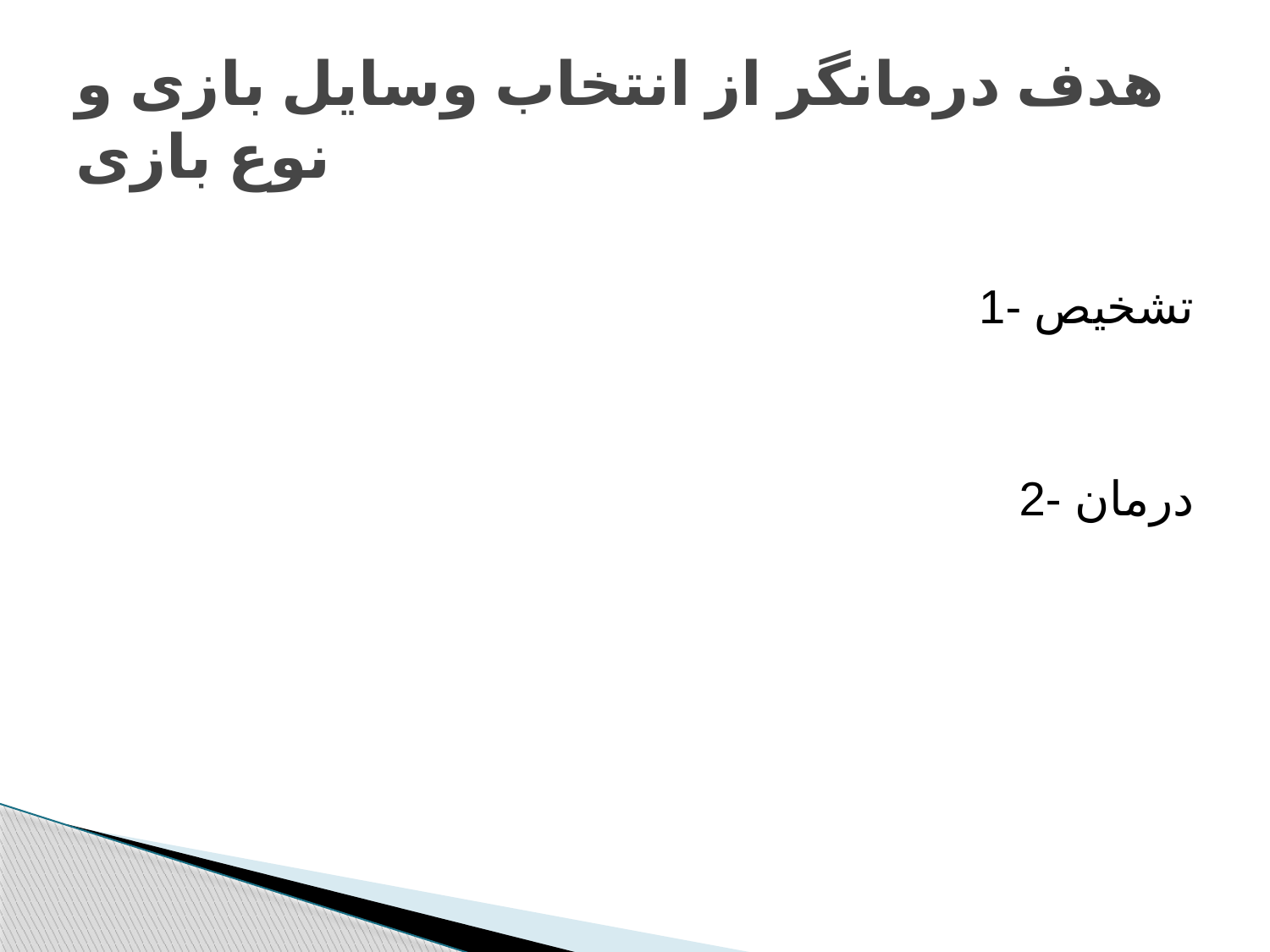

# هدف درمانگر از انتخاب وسایل بازی و نوع بازی

1- تشخیص

2- درمان